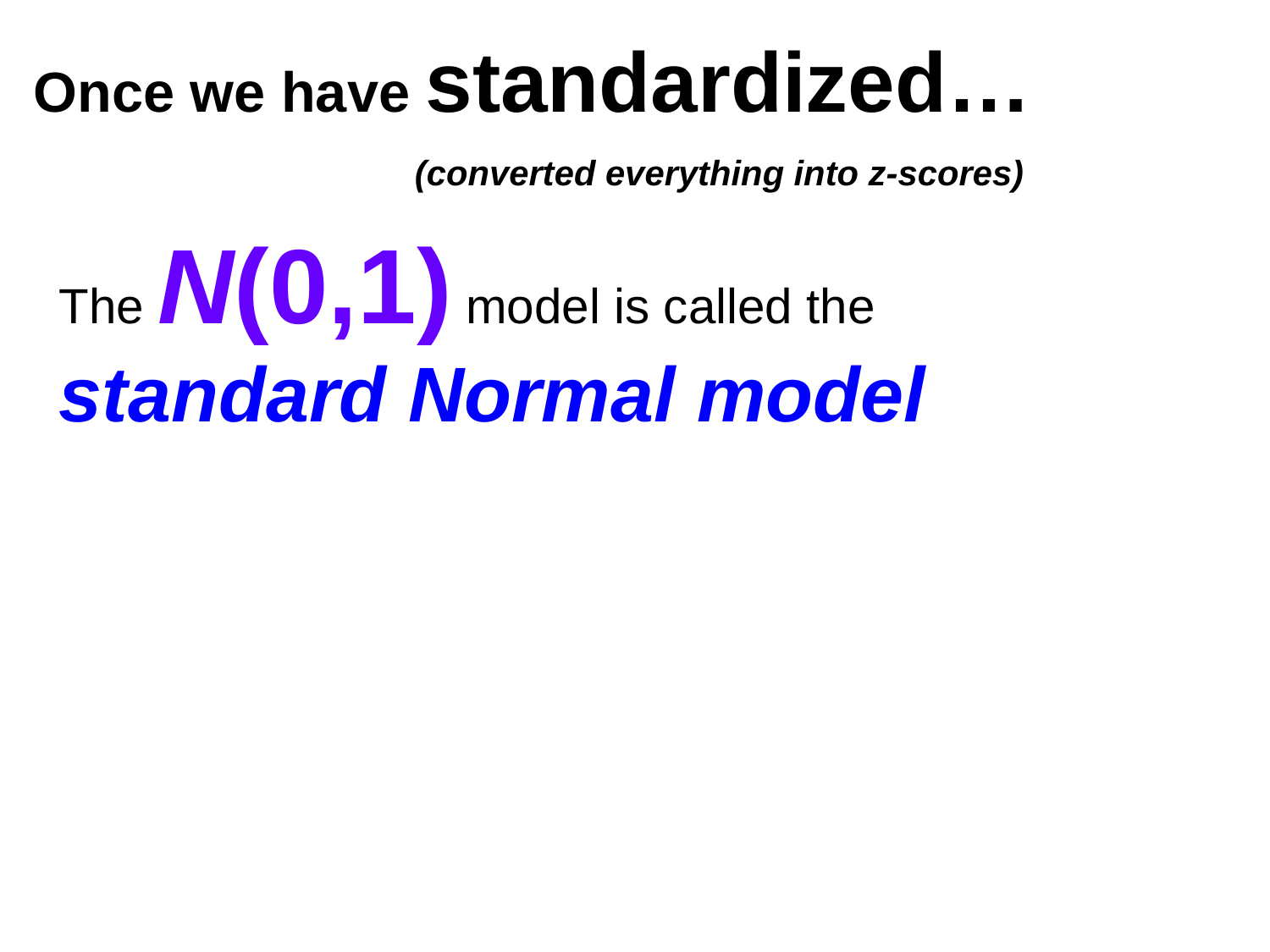

Once we have standardized…
			(converted everything into z-scores)
The N(0,1) model is called the
standard Normal model